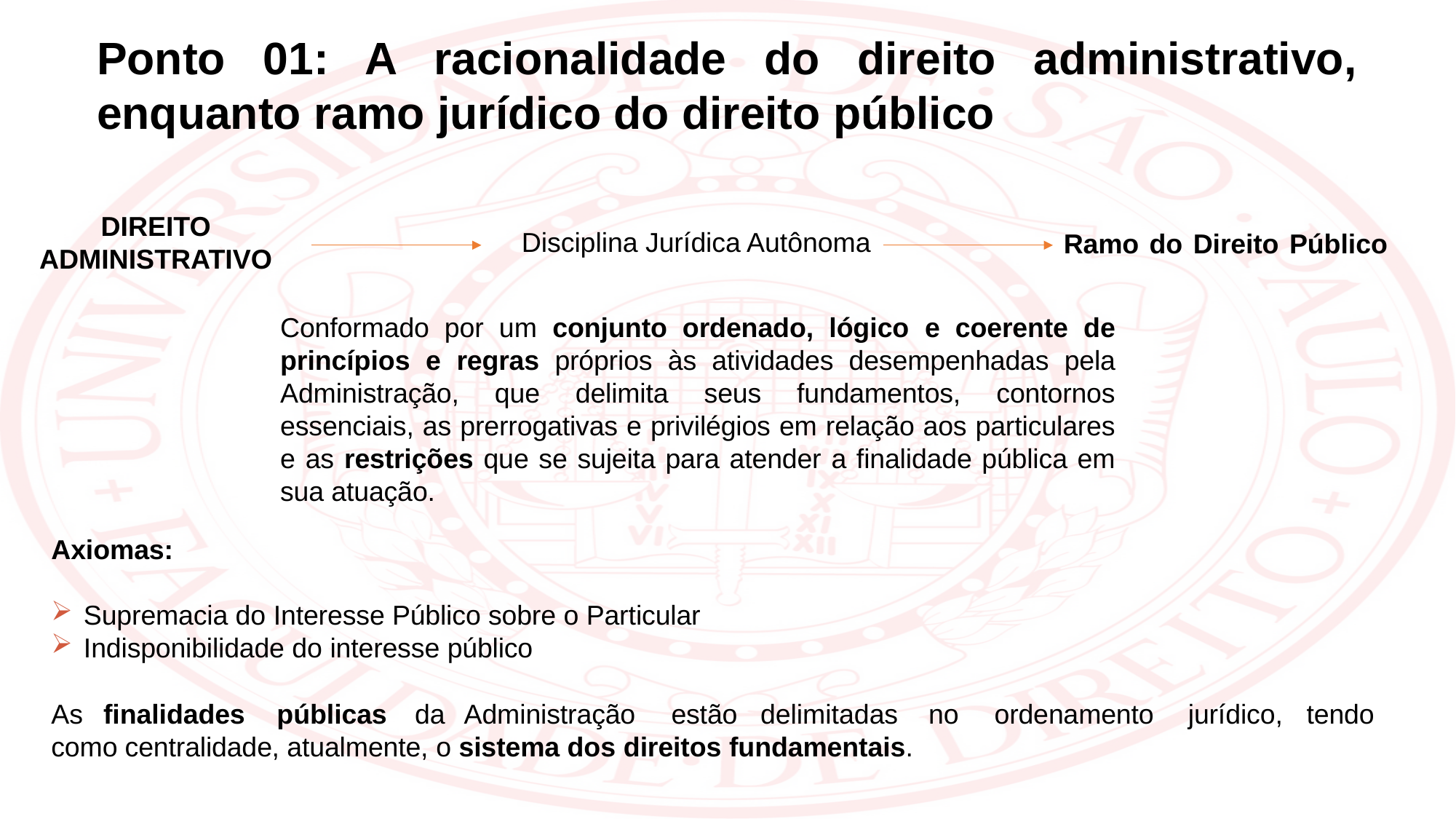

Ponto 01: A racionalidade do direito administrativo, enquanto ramo jurídico do direito público

DIREITO ADMINISTRATIVO
Disciplina Jurídica Autônoma
Ramo do Direito Público
Conformado por um conjunto ordenado, lógico e coerente de princípios e regras próprios às atividades desempenhadas pela Administração, que delimita seus fundamentos, contornos essenciais, as prerrogativas e privilégios em relação aos particulares e as restrições que se sujeita para atender a finalidade pública em sua atuação.
Axiomas:

Supremacia do Interesse Público sobre o Particular
Indisponibilidade do interesse público

As	finalidades	públicas	da	Administração	estão	delimitadas no	ordenamento	jurídico, tendo  como centralidade, atualmente, o sistema dos direitos fundamentais.